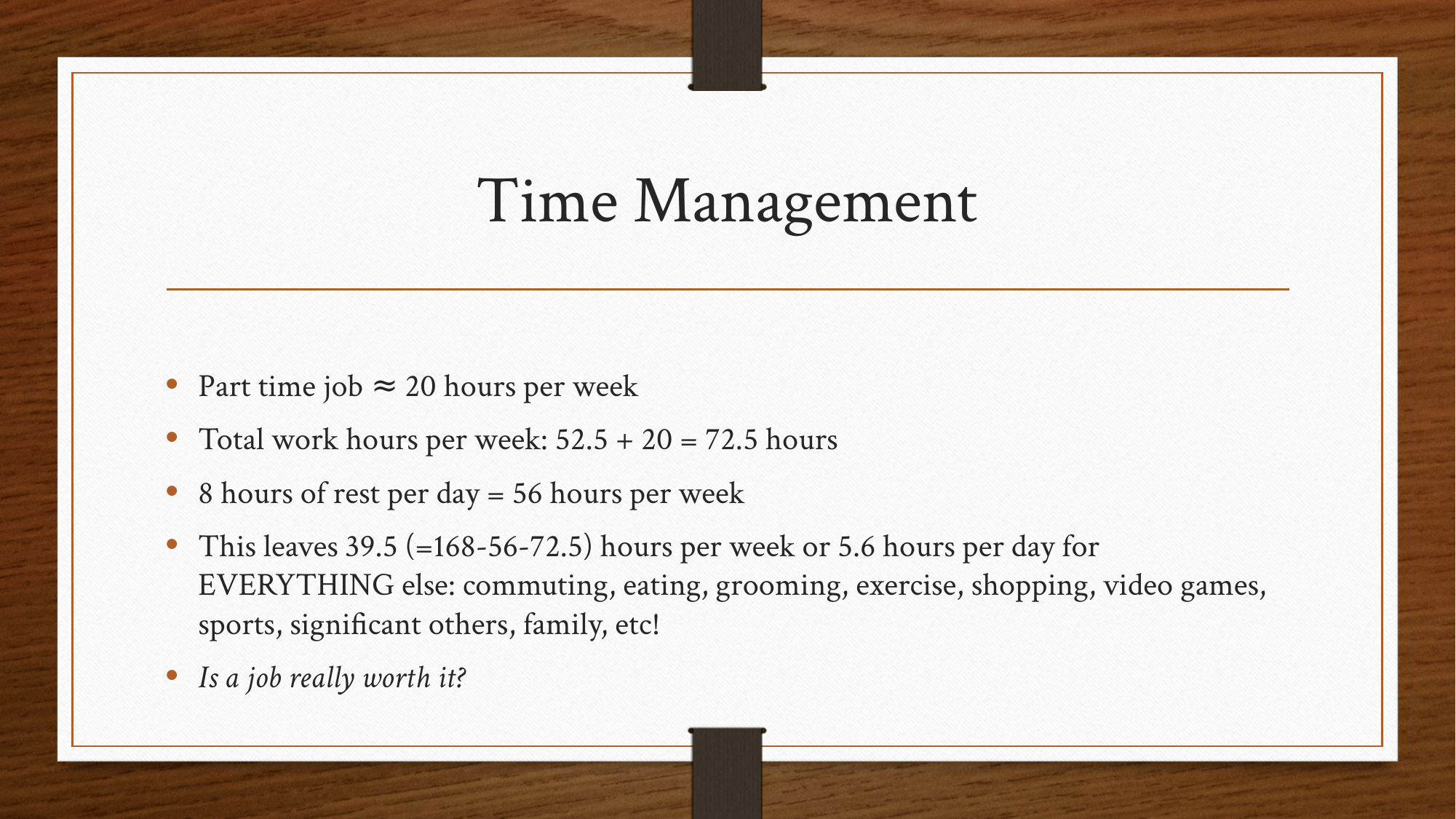

# Time Management

Part time job ≈ 20 hours per week
Total work hours per week: 52.5 + 20 = 72.5 hours
8 hours of rest per day = 56 hours per week
This leaves 39.5 (=168-56-72.5) hours per week or 5.6 hours per day for EVERYTHING else: commuting, eating, grooming, exercise, shopping, video games, sports, significant others, family, etc!
Is a job really worth it?